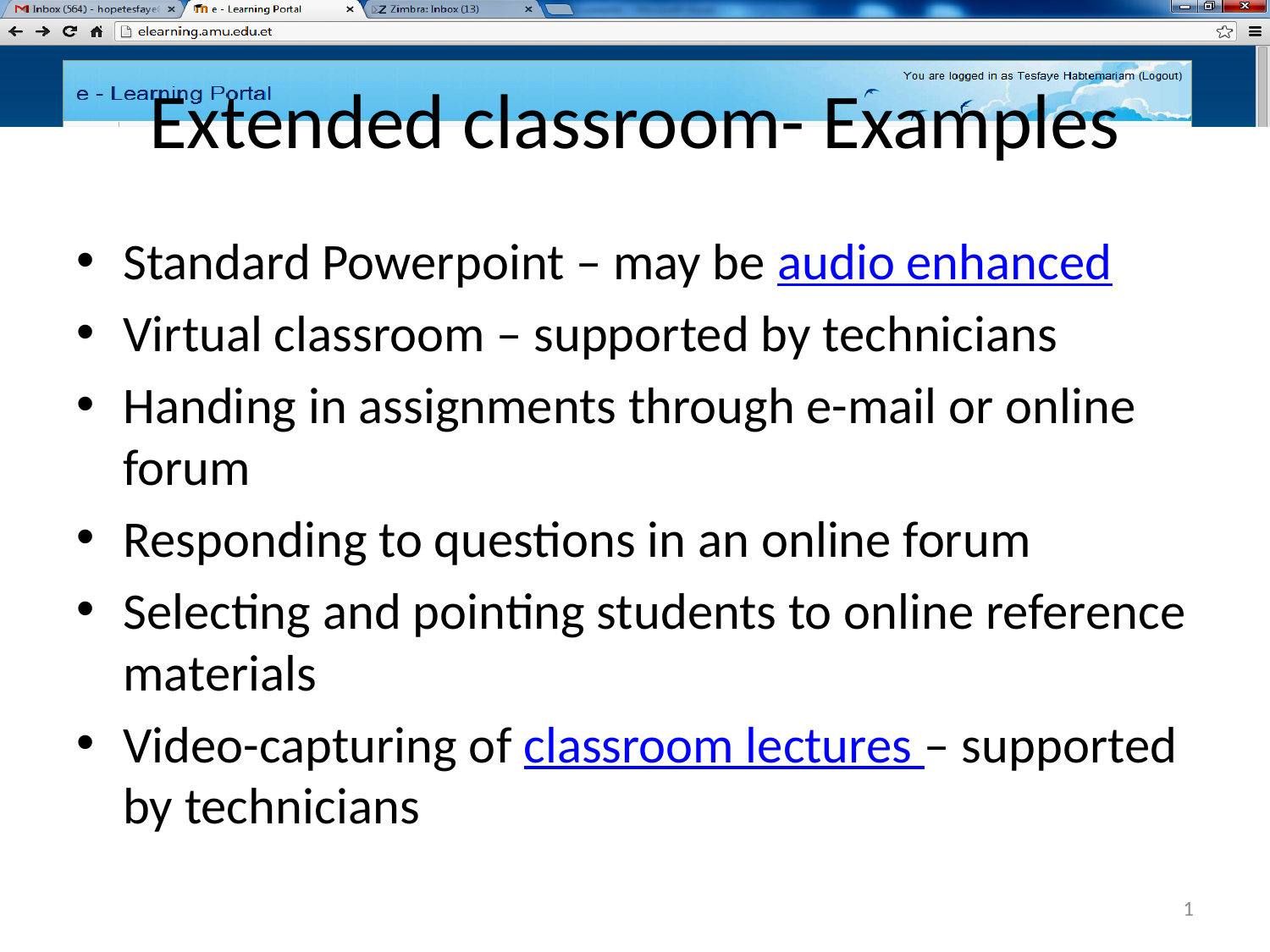

# Extended classroom- Examples
Standard Powerpoint – may be audio enhanced
Virtual classroom – supported by technicians
Handing in assignments through e-mail or online forum
Responding to questions in an online forum
Selecting and pointing students to online reference materials
Video-capturing of classroom lectures – supported by technicians

1